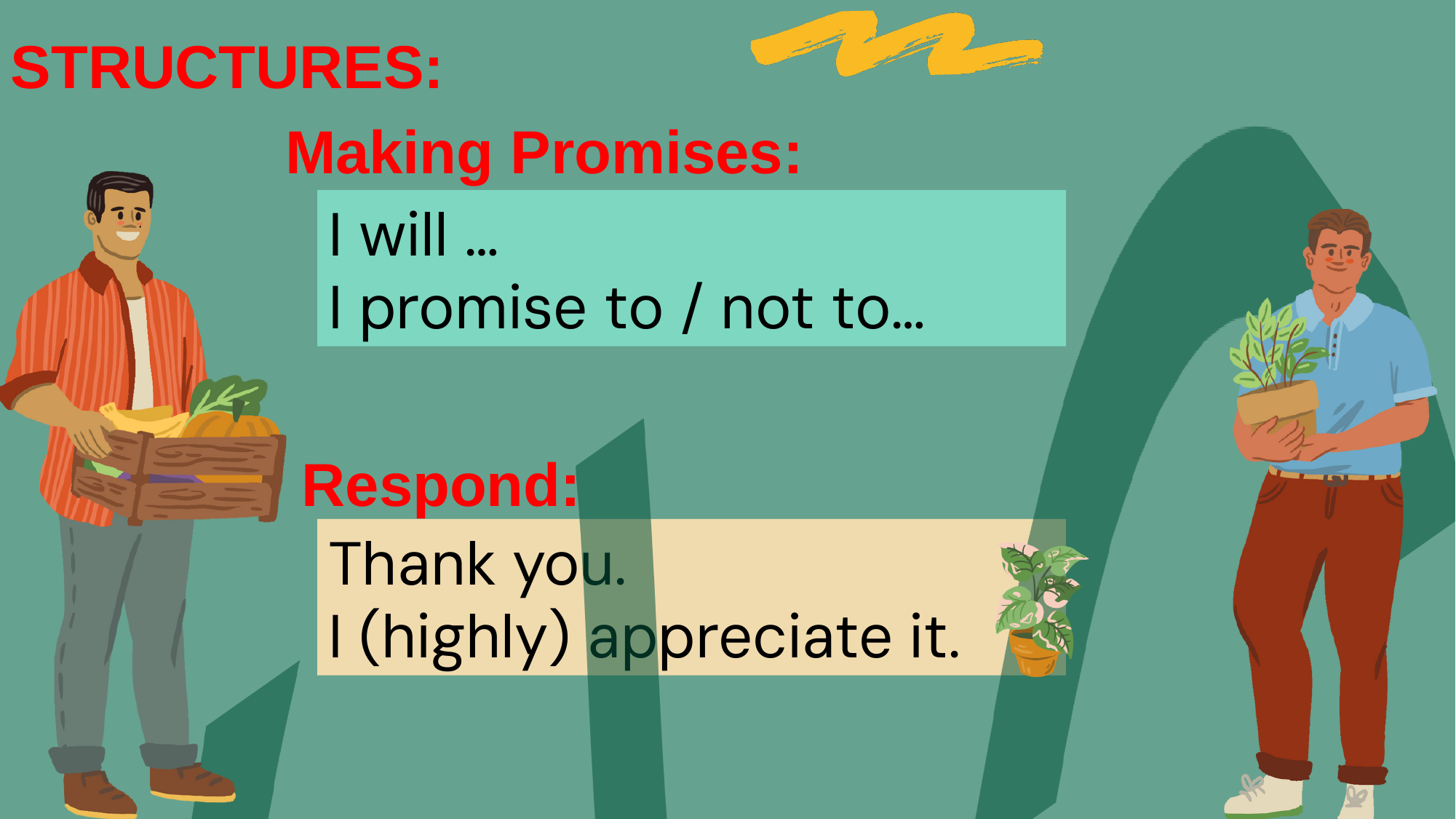

STRUCTURES:
Making Promises:

I will …
I promise to / not to…

Respond:

Thank you.
I (highly) appreciate it.